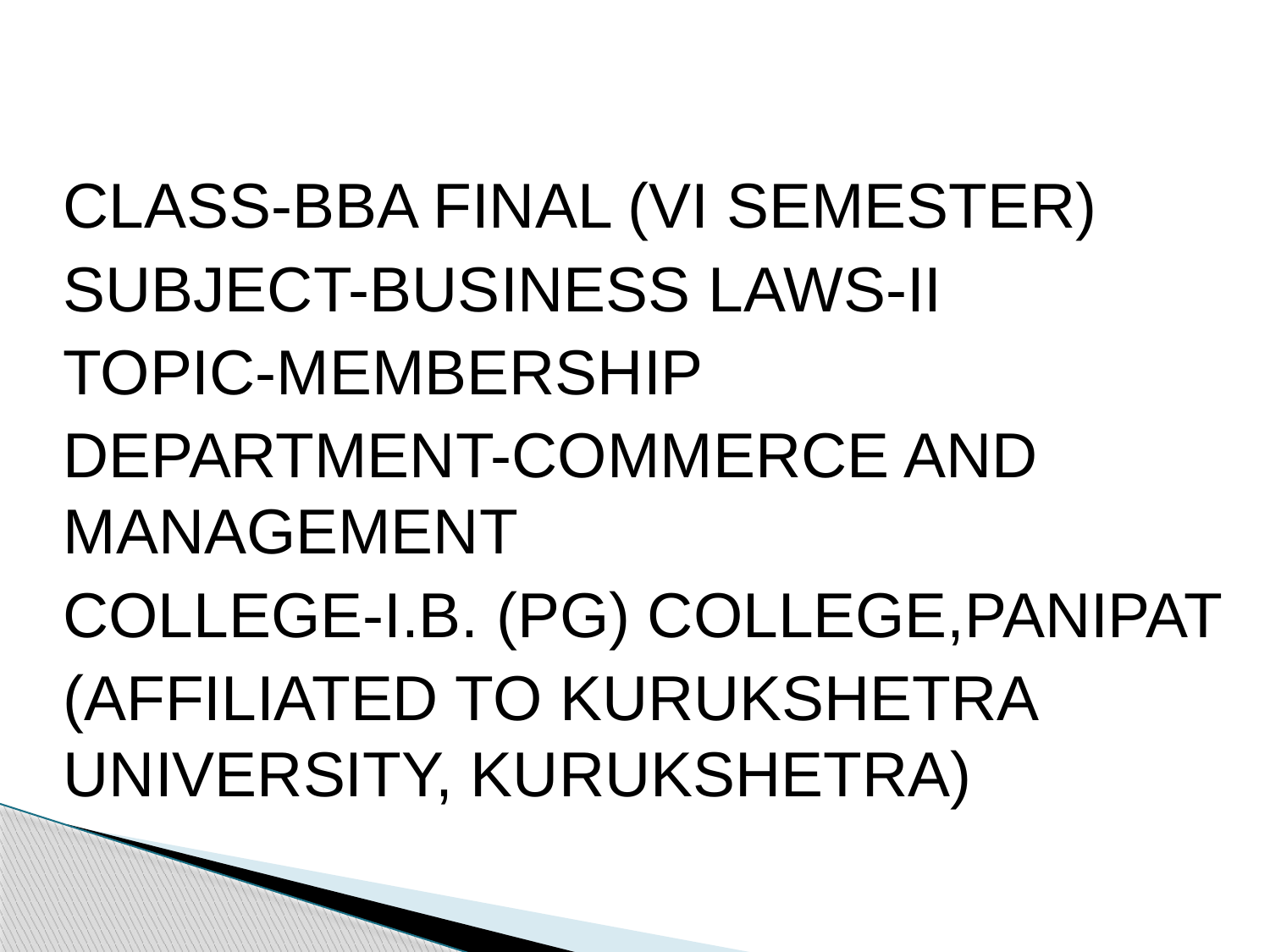

#
  CLASS-BBA FINAL (VI SEMESTER)
  SUBJECT-BUSINESS LAWS-II
  TOPIC-MEMBERSHIP
  DEPARTMENT-COMMERCE AND MANAGEMENT
  COLLEGE-I.B. (PG) COLLEGE,PANIPAT
  (AFFILIATED TO KURUKSHETRA UNIVERSITY, KURUKSHETRA)